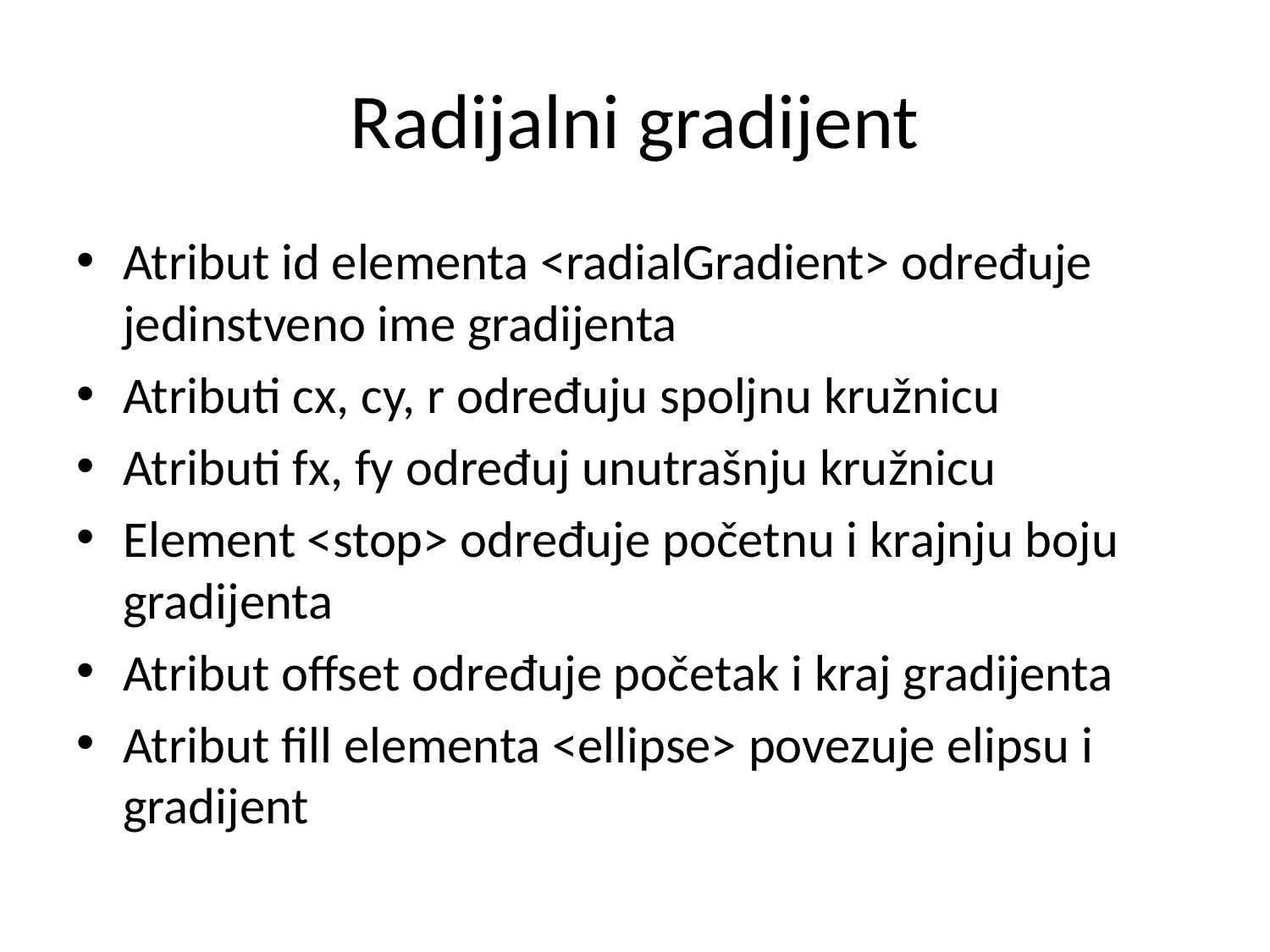

# Radijalni gradijent
Atribut id elementa <radialGradient> određuje jedinstveno ime gradijenta
Atributi cx, cy, r određuju spoljnu kružnicu
Atributi fx, fy određuj unutrašnju kružnicu
Element <stop> određuje početnu i krajnju boju gradijenta
Atribut offset određuje početak i kraj gradijenta
Atribut fill elementa <ellipse> povezuje elipsu i gradijent